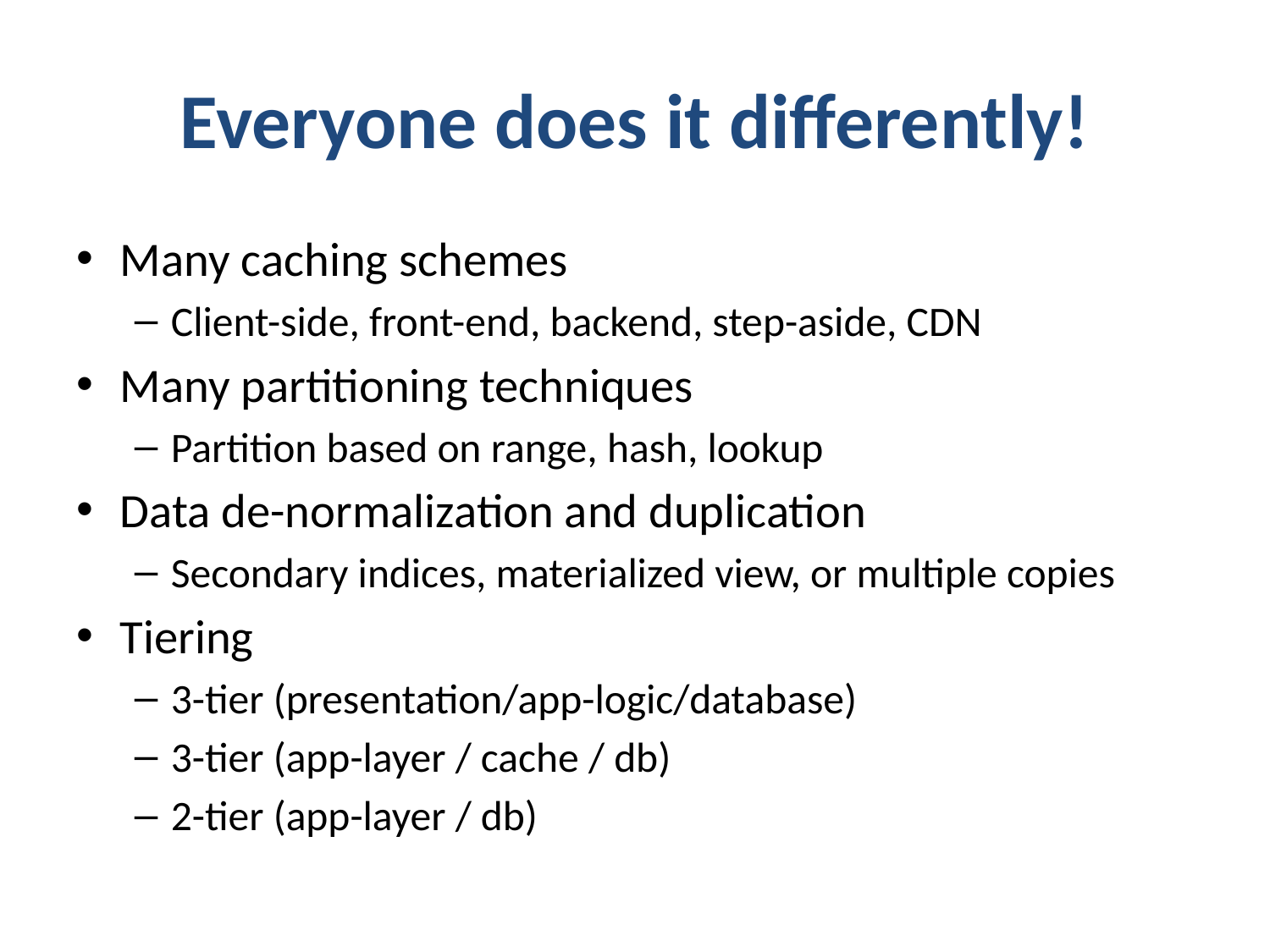

# Everyone does it differently!
Many caching schemes
Client-side, front-end, backend, step-aside, CDN
Many partitioning techniques
Partition based on range, hash, lookup
Data de-normalization and duplication
Secondary indices, materialized view, or multiple copies
Tiering
3-tier (presentation/app-logic/database)
3-tier (app-layer / cache / db)
2-tier (app-layer / db)